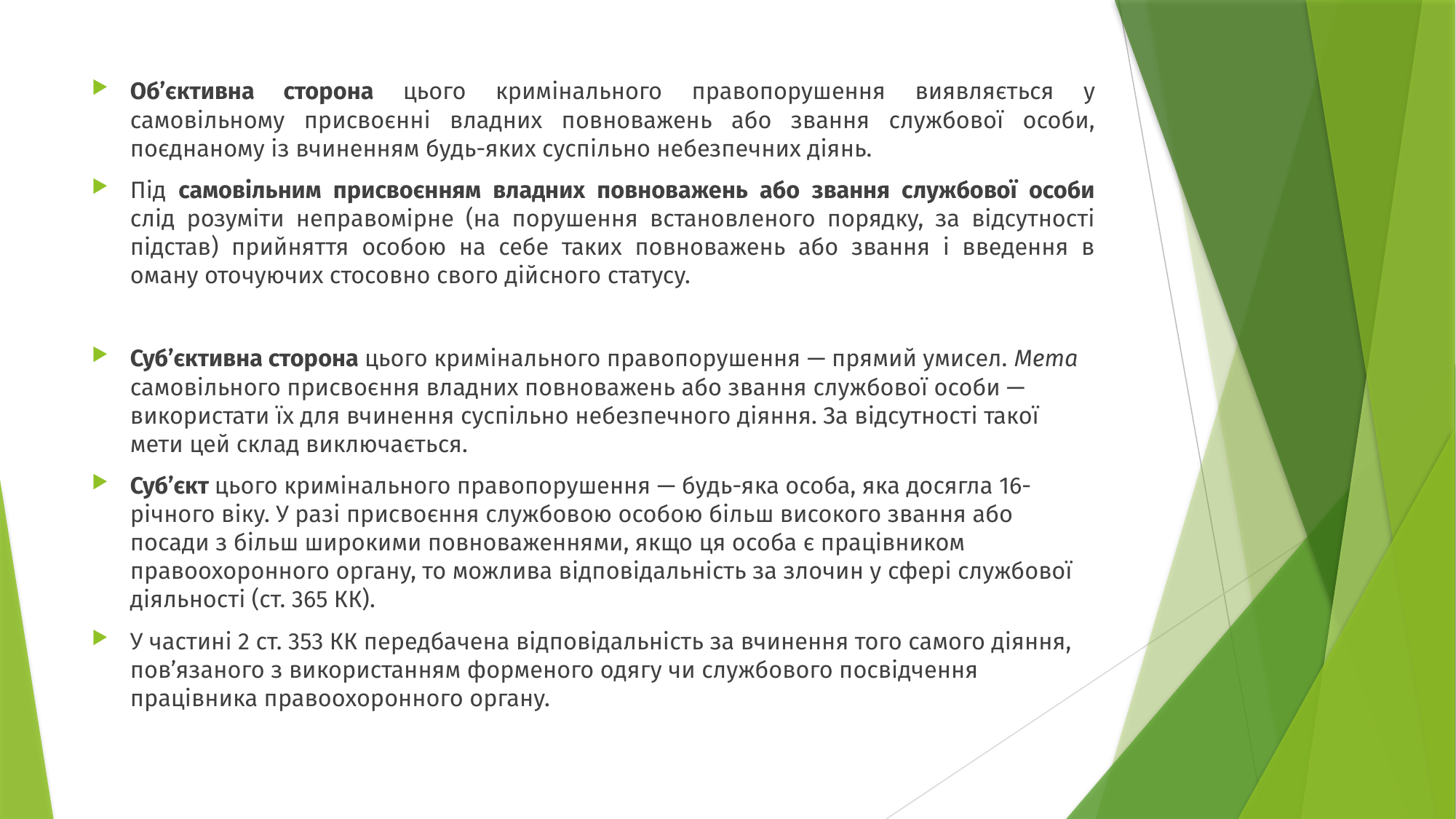

Об’єктивна сторона цього кримінального правопорушення виявляється у самовільному присвоєнні владних повноважень або звання службової особи, поєднаному із вчиненням будь-яких суспільно небезпечних діянь.
Під самовільним присвоєнням владних повноважень або звання службової особи слід розуміти неправомірне (на порушення встановленого порядку, за відсутності підстав) прийняття особою на себе таких повноважень або звання і введення в оману оточуючих стосовно свого дійсного статусу.

Суб’єктивна сторона цього кримінального правопорушення — прямий умисел. Мета самовільного присвоєння владних повноважень або звання службової особи — використати їх для вчинення суспільно небезпечного діяння. За відсутності такої мети цей склад виключається.
Суб’єкт цього кримінального правопорушення — будь-яка особа, яка досягла 16-річного віку. У разі присвоєння службовою особою більш високого звання або посади з більш широкими повноваженнями, якщо ця особа є працівником правоохоронного органу, то можлива відповідальність за злочин у сфері службової діяльності (ст. 365 КК).
У частині 2 ст. 353 КК передбачена відповідальність за вчинення того самого діяння, пов’язаного з використанням форменого одягу чи службового посвідчення працівника правоохоронного органу.